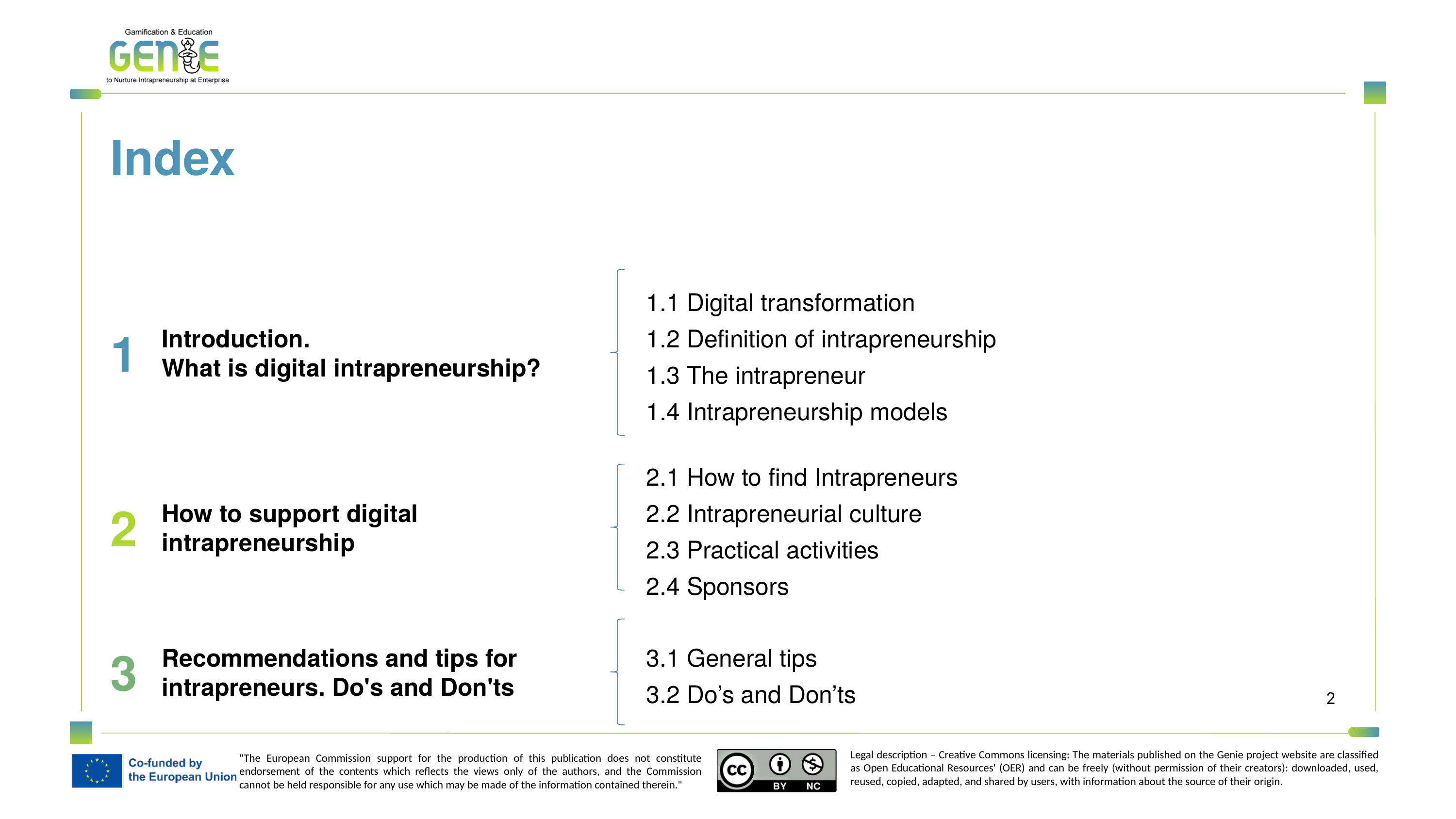

Index
1
1.1 Digital transformation
1.2 Definition of intrapreneurship
1.3 The intrapreneur
1.4 Intrapreneurship models
Introduction.
What is digital intrapreneurship?

2
How to support digital intrapreneurship

2.1 How to find Intrapreneurs
2.2 Intrapreneurial culture
2.3 Practical activities
2.4 Sponsors
3
Recommendations and tips for intrapreneurs. Do's and Don'ts

3.1 General tips
3.2 Do’s and Don’ts